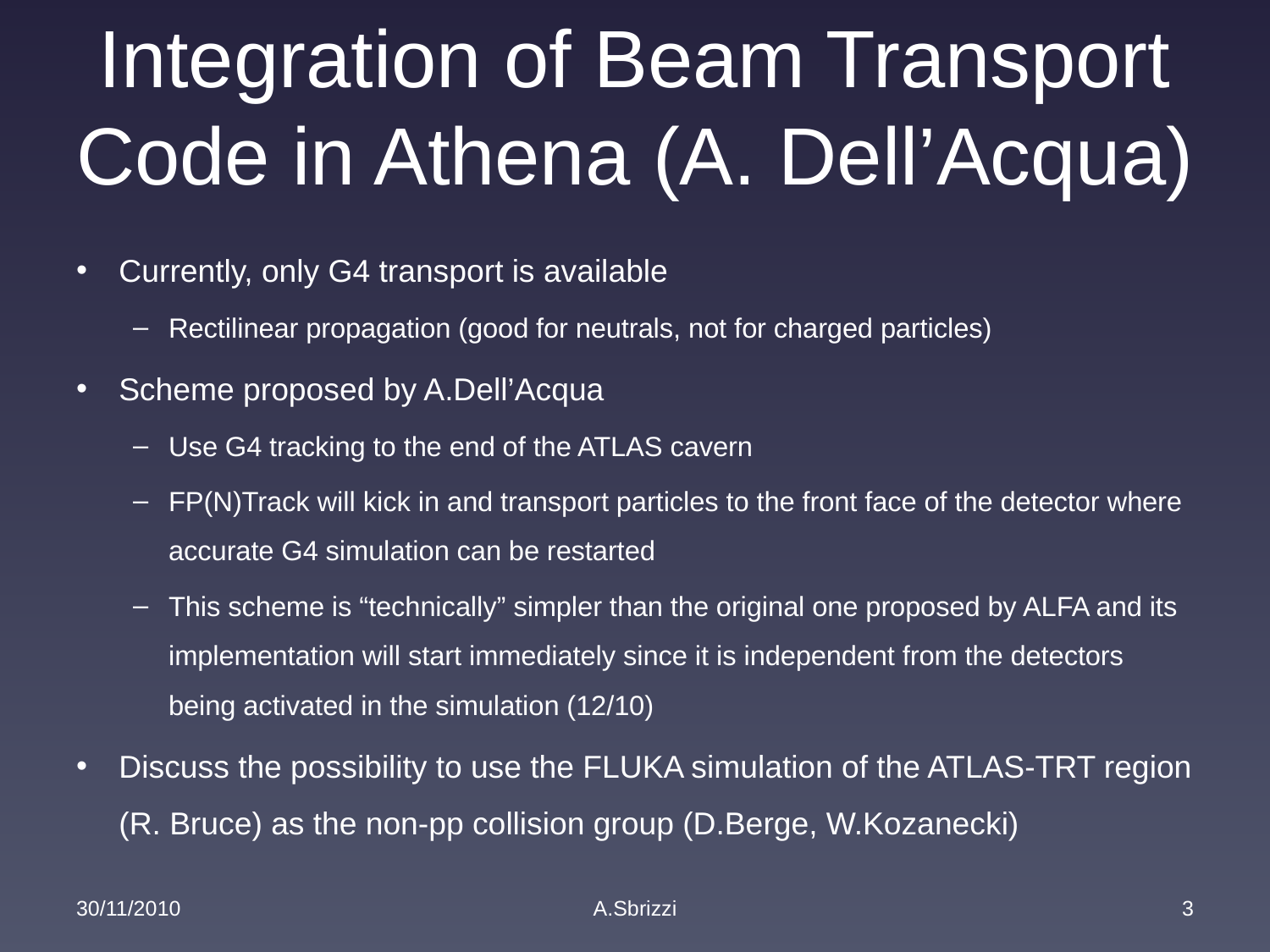

# Integration of Beam Transport Code in Athena (A. Dell’Acqua)
Currently, only G4 transport is available
Rectilinear propagation (good for neutrals, not for charged particles)
Scheme proposed by A.Dell’Acqua
Use G4 tracking to the end of the ATLAS cavern
FP(N)Track will kick in and transport particles to the front face of the detector where accurate G4 simulation can be restarted
This scheme is “technically” simpler than the original one proposed by ALFA and its implementation will start immediately since it is independent from the detectors being activated in the simulation (12/10)
Discuss the possibility to use the FLUKA simulation of the ATLAS-TRT region (R. Bruce) as the non-pp collision group (D.Berge, W.Kozanecki)
30/11/2010
A.Sbrizzi
3